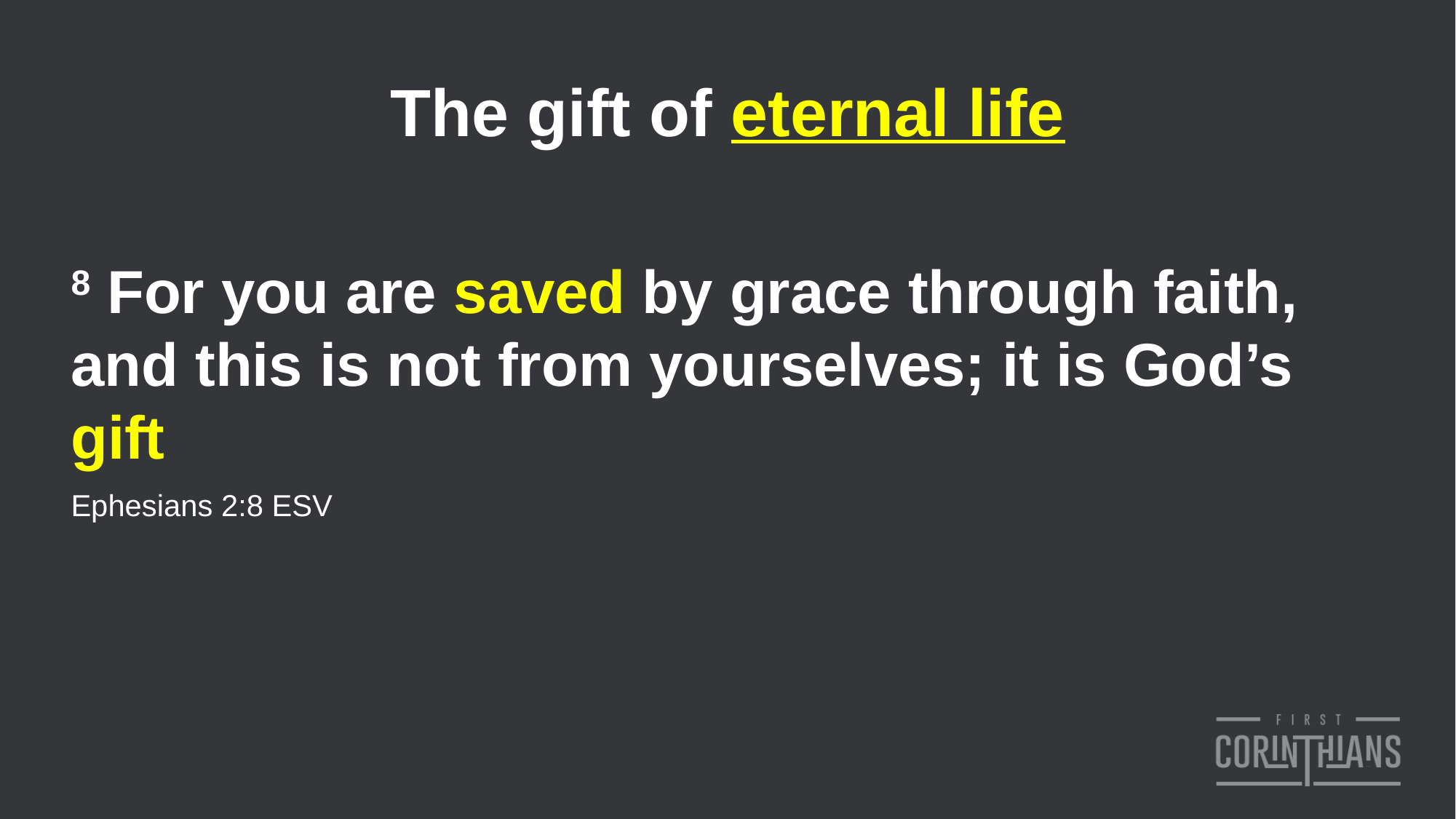

The gift of eternal life

8 For you are saved by grace through faith, and this is not from yourselves; it is God’s gift
Ephesians 2:8 ESV